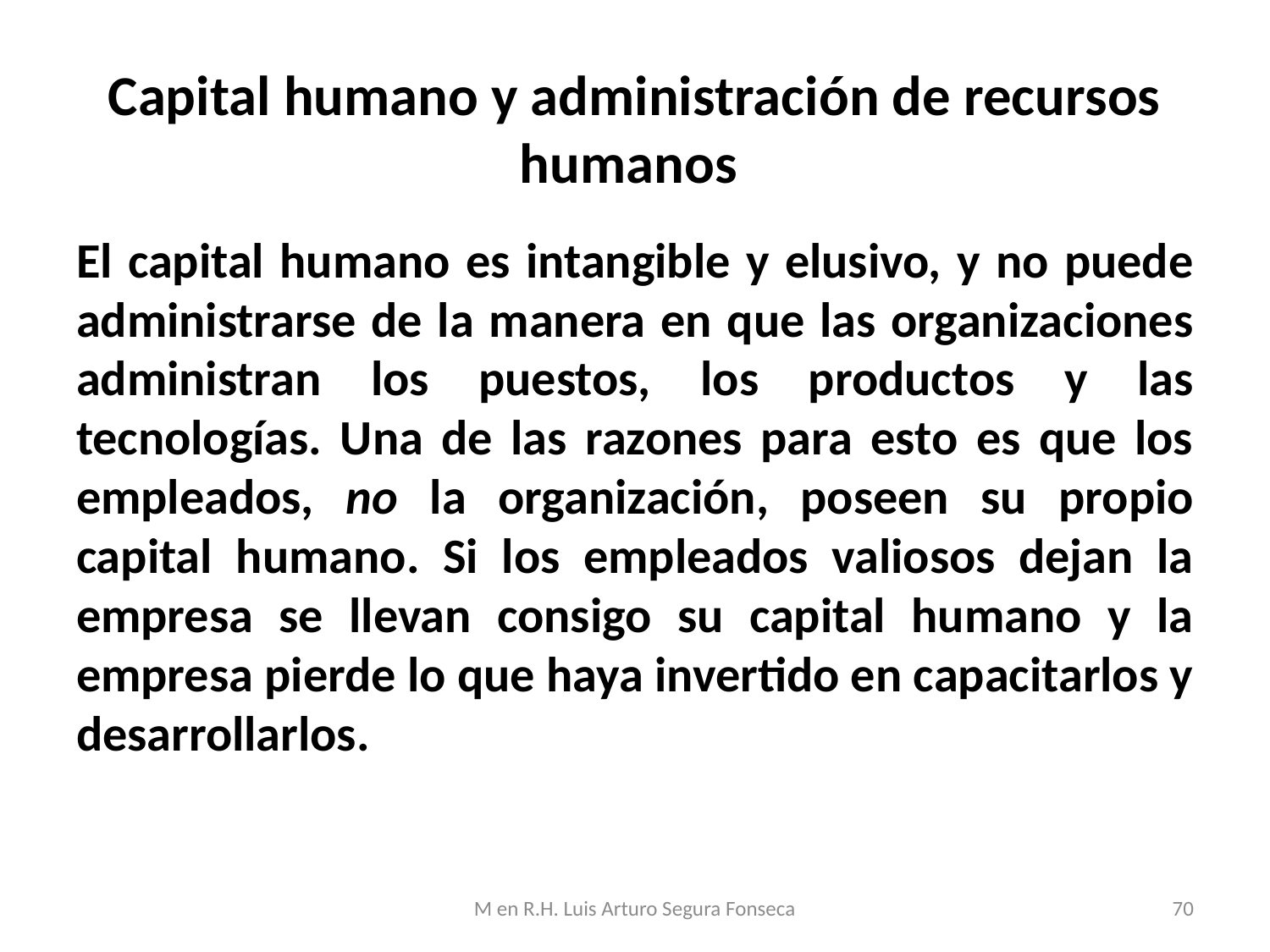

# Capital humano y administración de recursos humanos
El capital humano es intangible y elusivo, y no puede administrarse de la manera en que las organizaciones administran los puestos, los productos y las tecnologías. Una de las razones para esto es que los empleados, no la organización, poseen su propio capital humano. Si los empleados valiosos dejan la empresa se llevan consigo su capital humano y la empresa pierde lo que haya invertido en capacitarlos y desarrollarlos.
M en R.H. Luis Arturo Segura Fonseca
70